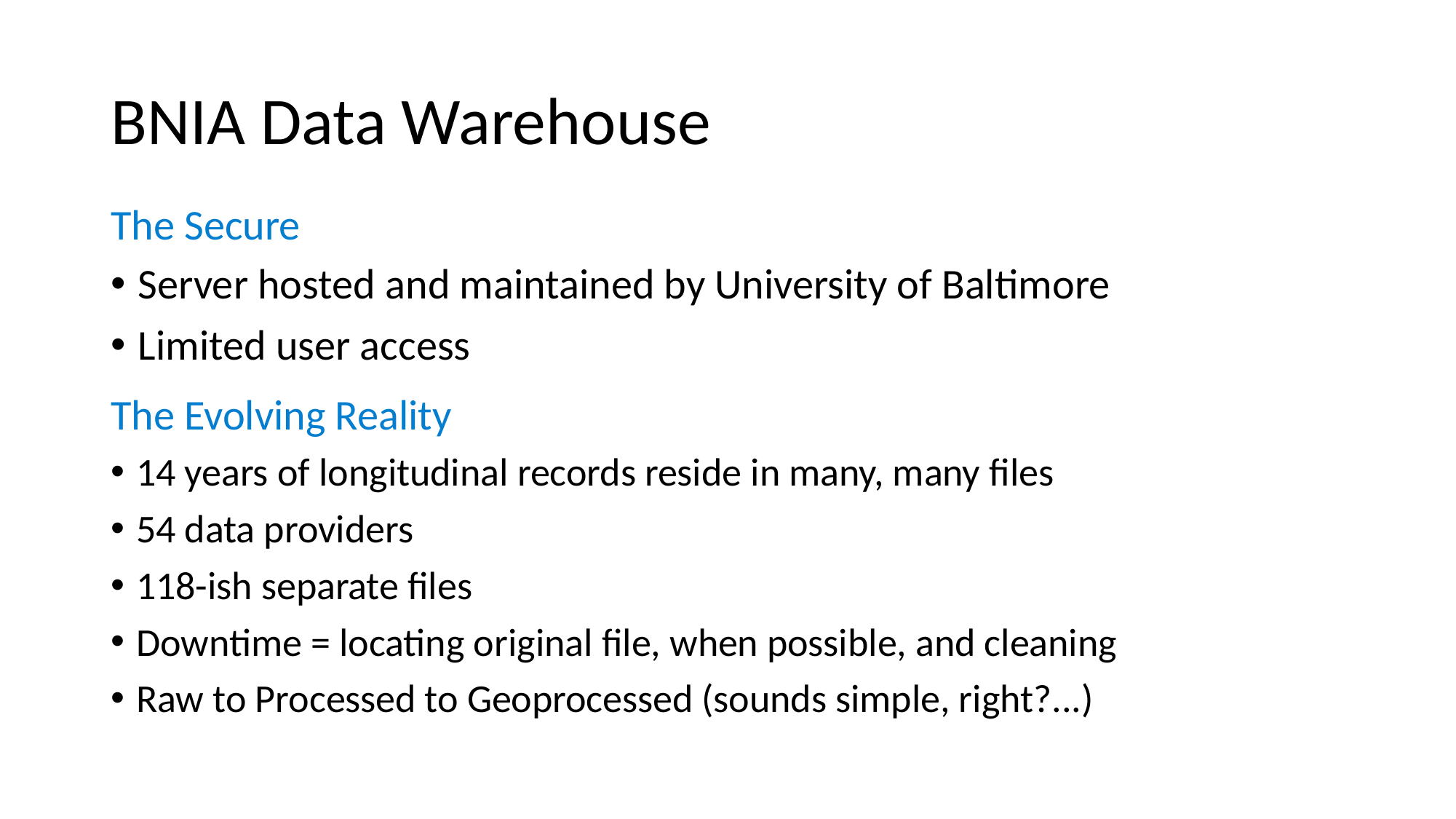

# BNIA Data Warehouse
The Secure
Server hosted and maintained by University of Baltimore
Limited user access

The Evolving Reality
14 years of longitudinal records reside in many, many files
54 data providers
118-ish separate files
Downtime = locating original file, when possible, and cleaning
Raw to Processed to Geoprocessed (sounds simple, right?...)